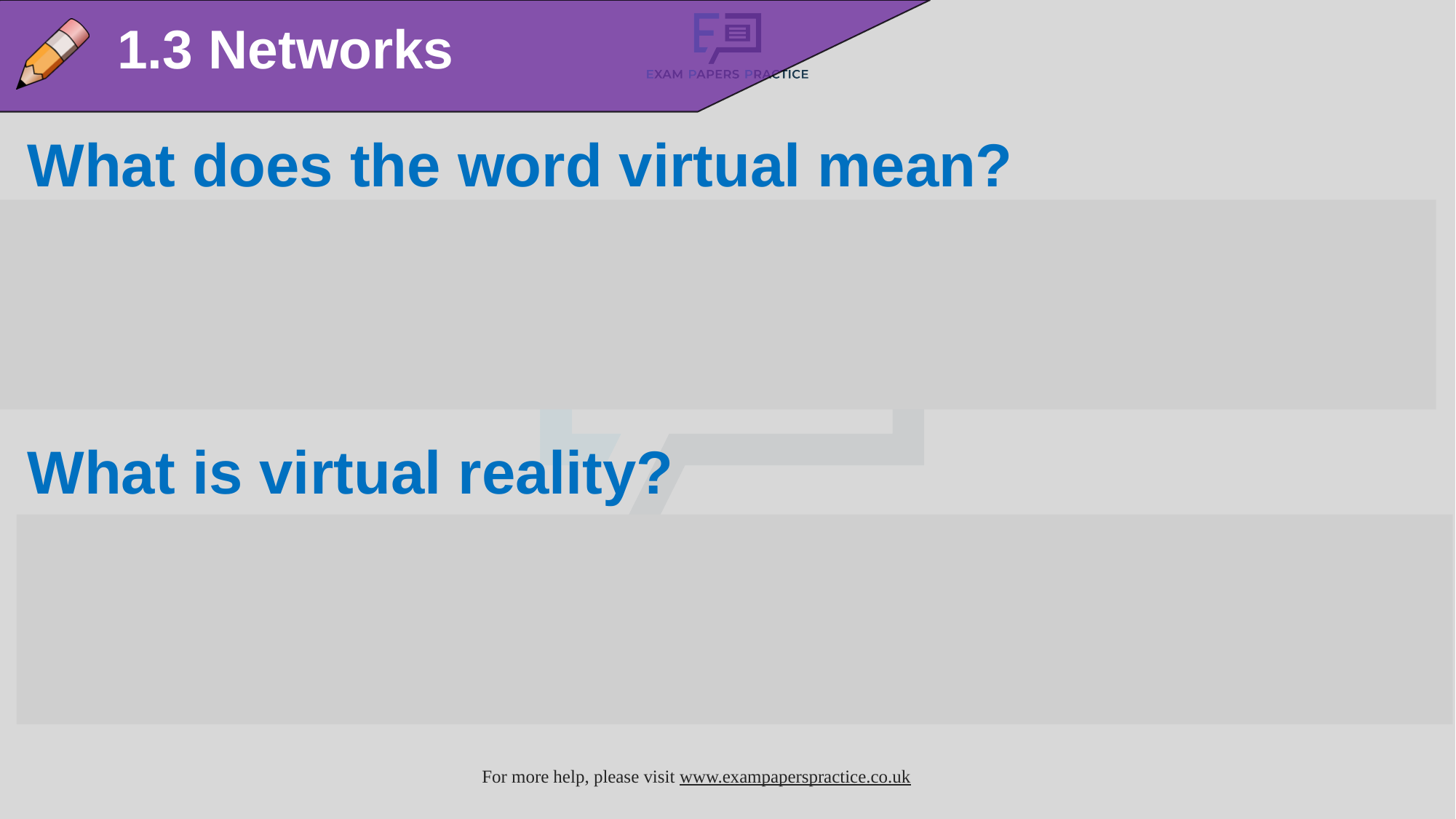

1.3 Networks
What does the word virtual mean?
Virtual means it does not exist physically but appears to exist.

What is virtual reality?
Virtual reality is a life within a game or computer.